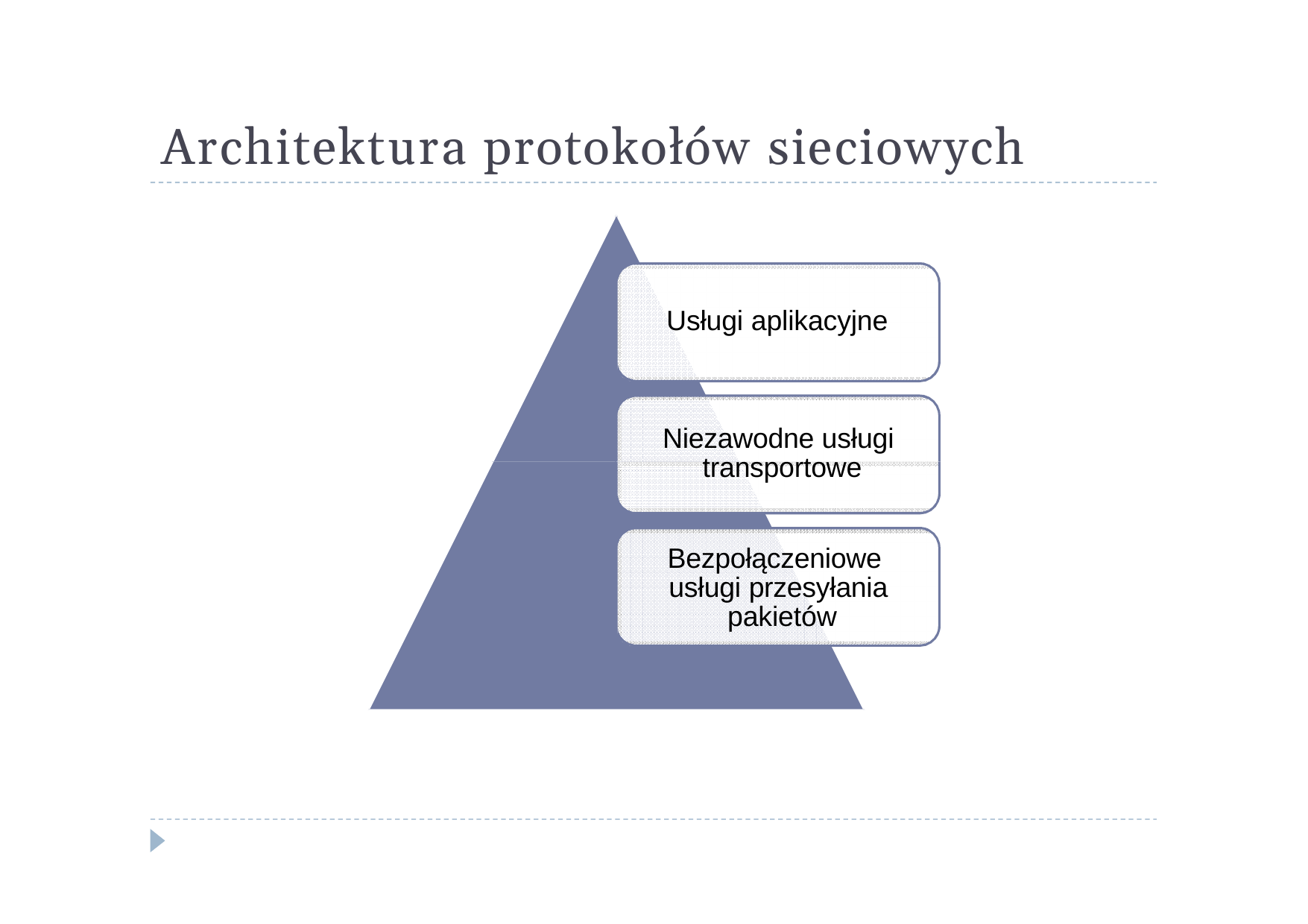

# Architektura protokołów sieciowych

Usługi aplikacyjne

Niezawodne usługi  transportowe

Bezpołączeniowe  usługi przesyłania  pakietów